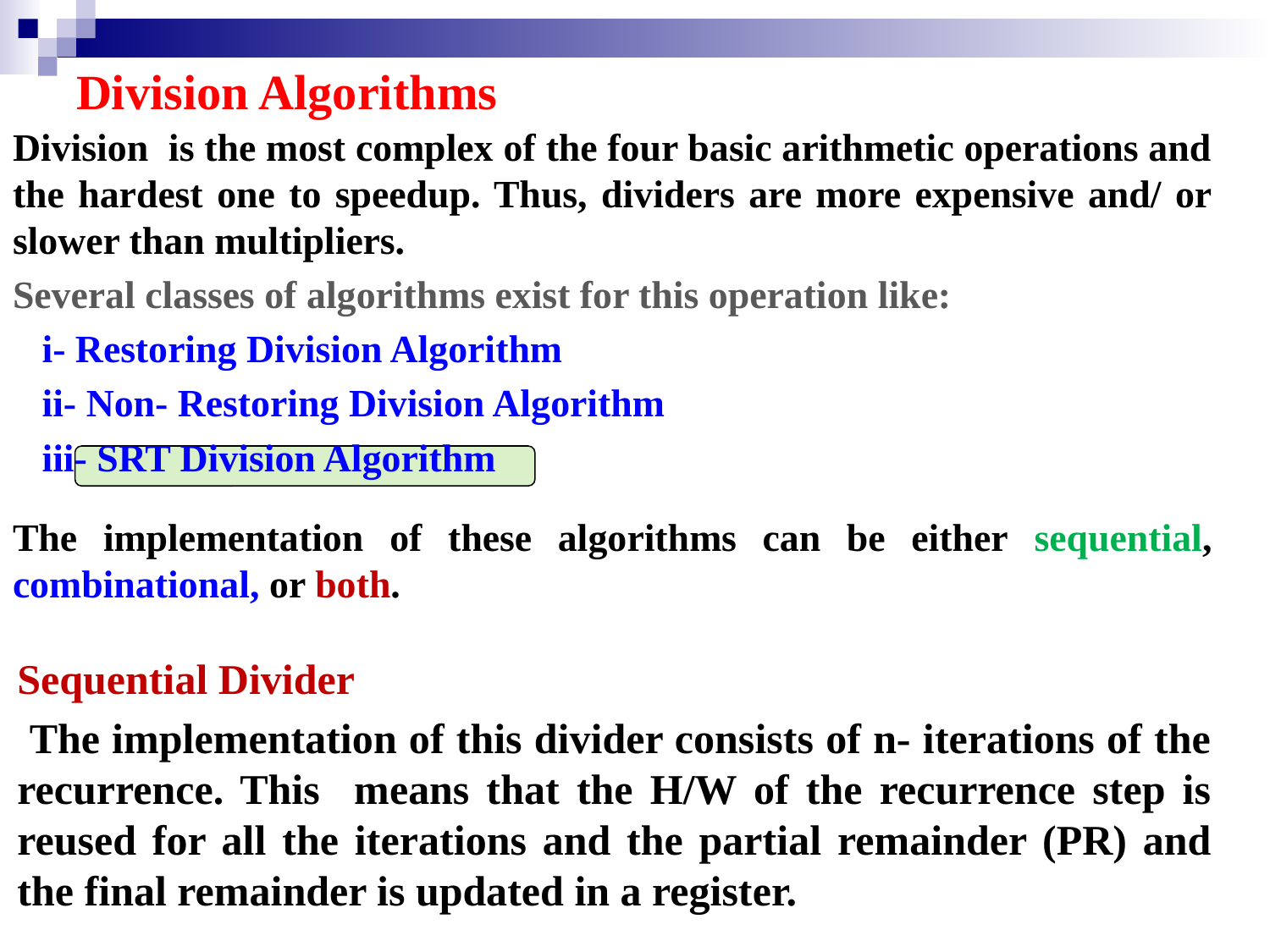

# Division Algorithms
Division  is the most complex of the four basic arithmetic operations and the hardest one to speedup. Thus, dividers are more expensive and/ or slower than multipliers.
Several classes of algorithms exist for this operation like:
   i- Restoring Division Algorithm
   ii- Non- Restoring Division Algorithm
   iii- SRT Division Algorithm

The implementation of these algorithms can be either sequential, combinational, or both.

Sequential Divider
 The implementation of this divider consists of n- iterations of the recurrence. This  means that the H/W of the recurrence step is reused for all the iterations and the partial remainder (PR) and the final remainder is updated in a register.